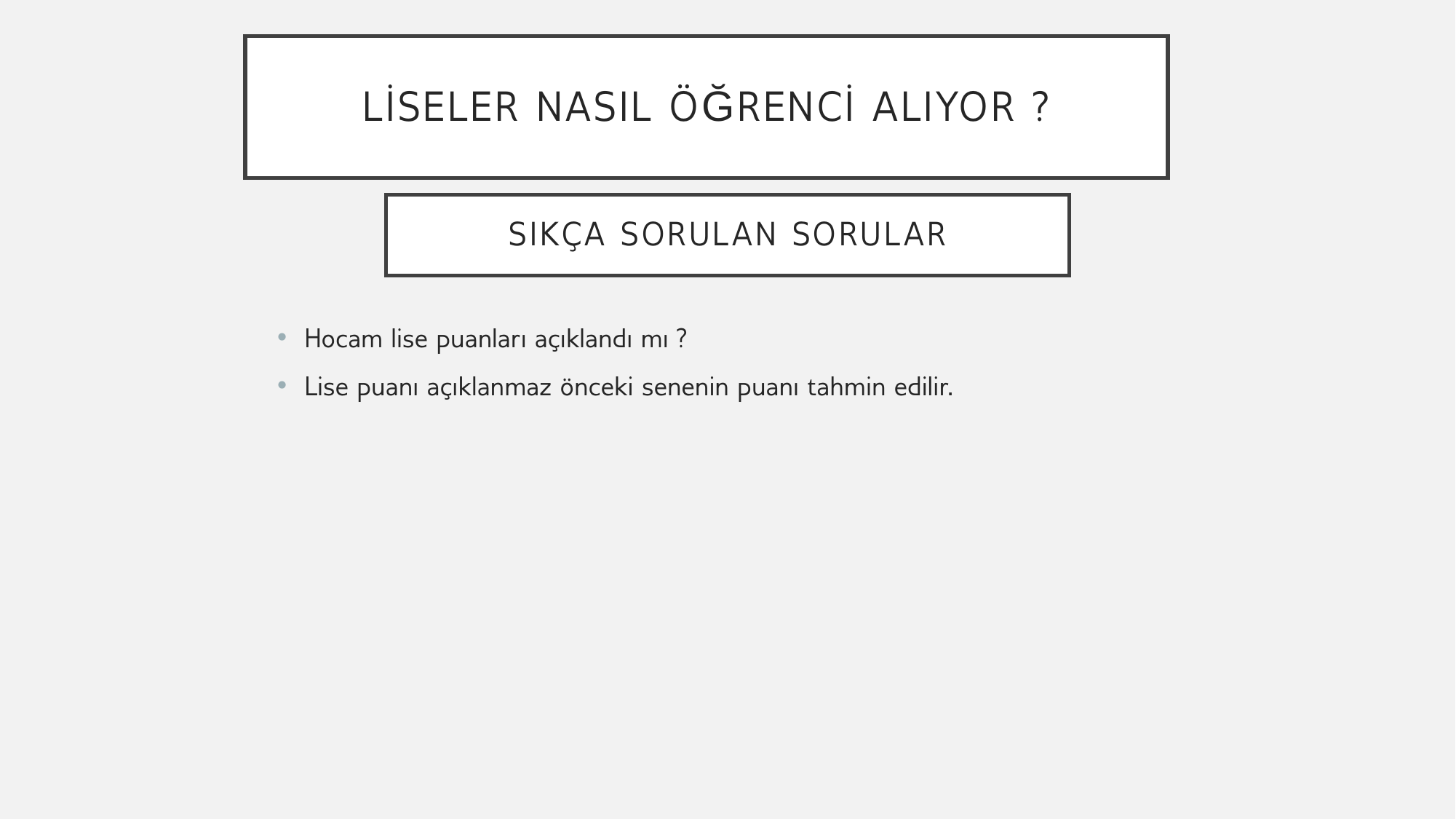

# Liseler nasıl öğrenci alıyor ?
SIKÇA SORULAN SORULAR
Hocam lise puanları açıklandı mı ?
Lise puanı açıklanmaz önceki senenin puanı tahmin edilir.